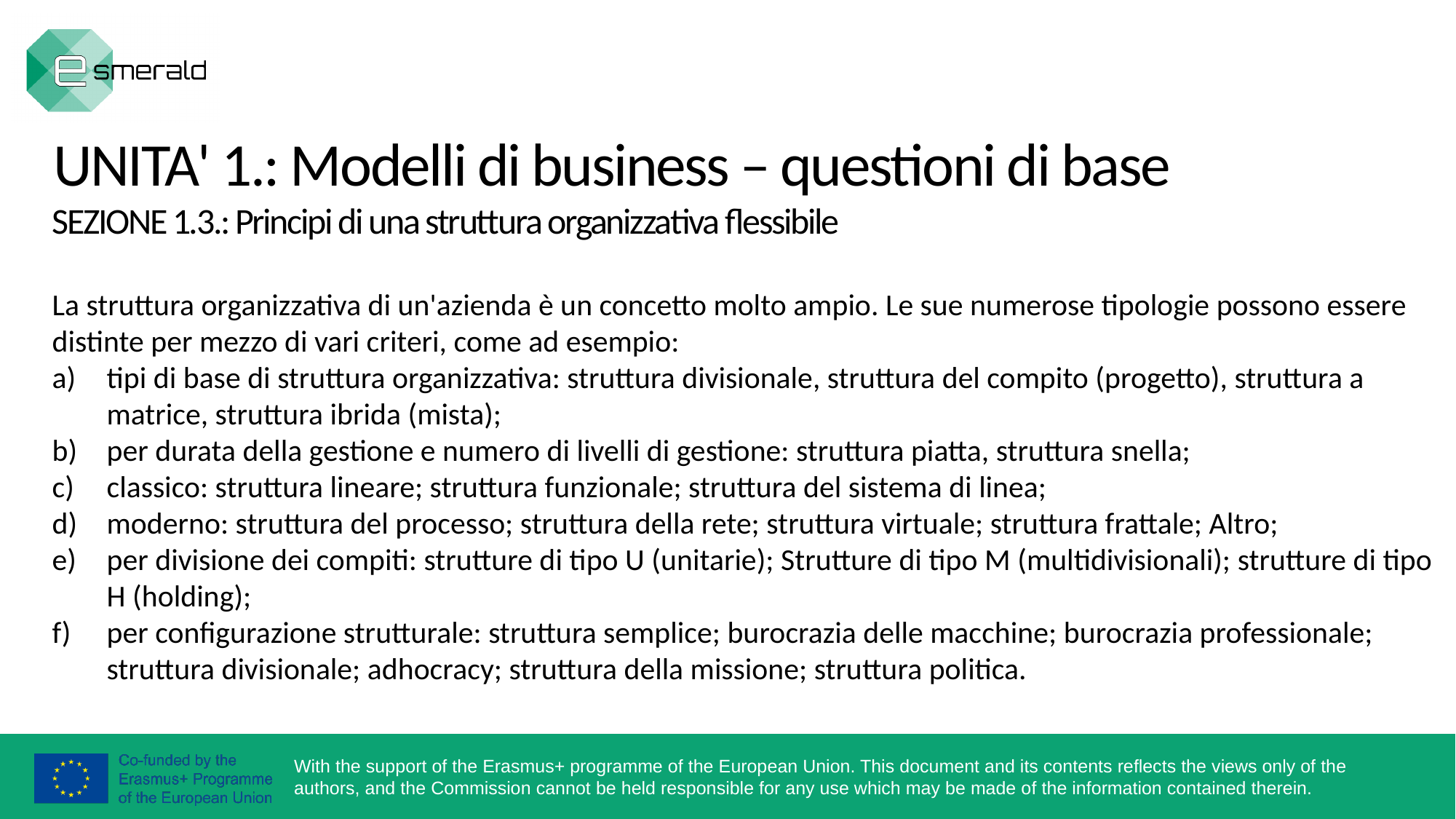

UNITA' 1.: Modelli di business – questioni di base
SEZIONE 1.3.: Principi di una struttura organizzativa flessibile

La struttura organizzativa di un'azienda è un concetto molto ampio. Le sue numerose tipologie possono essere distinte per mezzo di vari criteri, come ad esempio:
tipi di base di struttura organizzativa: struttura divisionale, struttura del compito (progetto), struttura a matrice, struttura ibrida (mista);
per durata della gestione e numero di livelli di gestione: struttura piatta, struttura snella;
classico: struttura lineare; struttura funzionale; struttura del sistema di linea;
moderno: struttura del processo; struttura della rete; struttura virtuale; struttura frattale; Altro;
per divisione dei compiti: strutture di tipo U (unitarie); Strutture di tipo M (multidivisionali); strutture di tipo H (holding);
per configurazione strutturale: struttura semplice; burocrazia delle macchine; burocrazia professionale; struttura divisionale; adhocracy; struttura della missione; struttura politica.